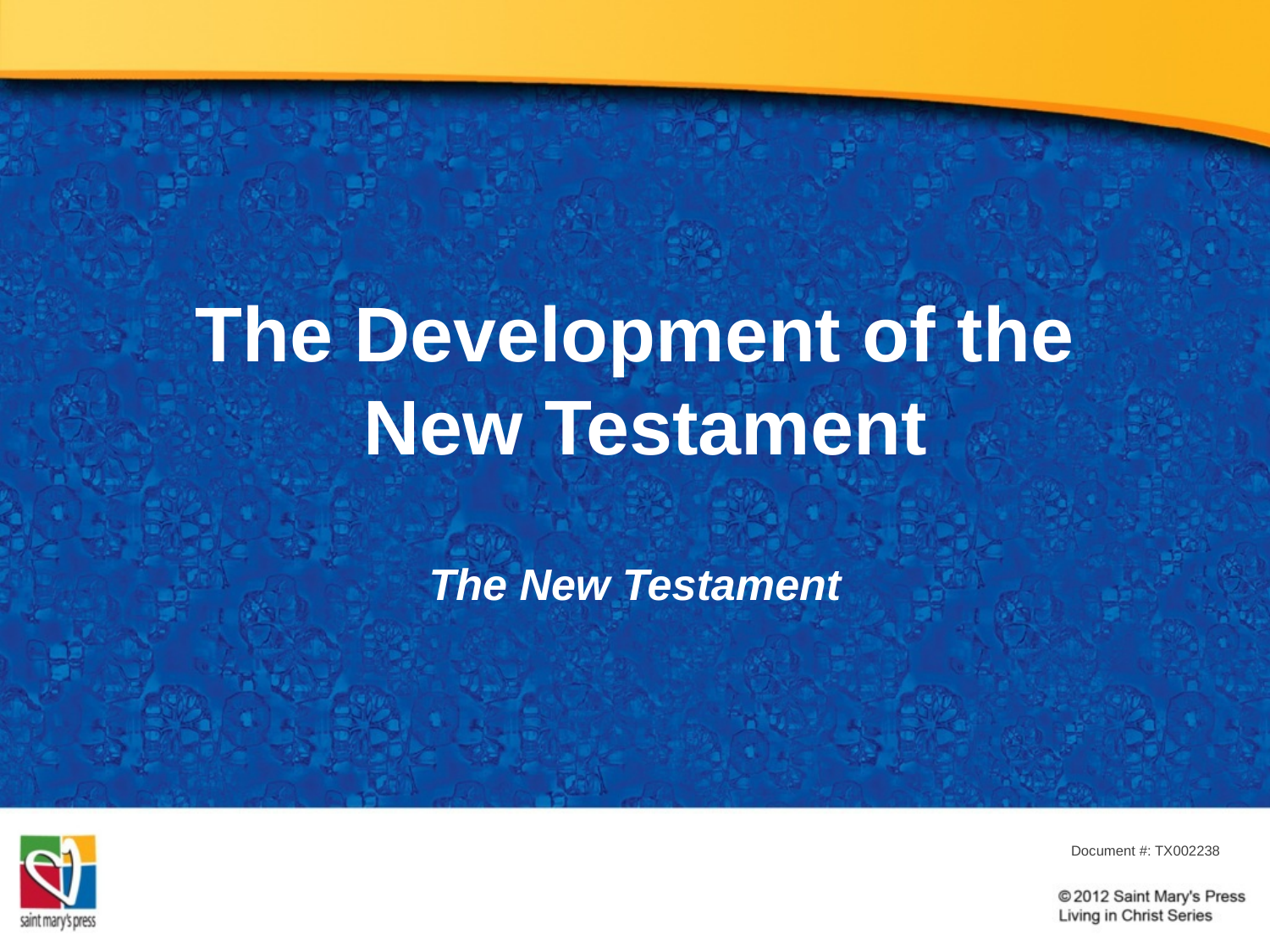

# The Development of the New Testament
The New Testament
Document #: TX002238